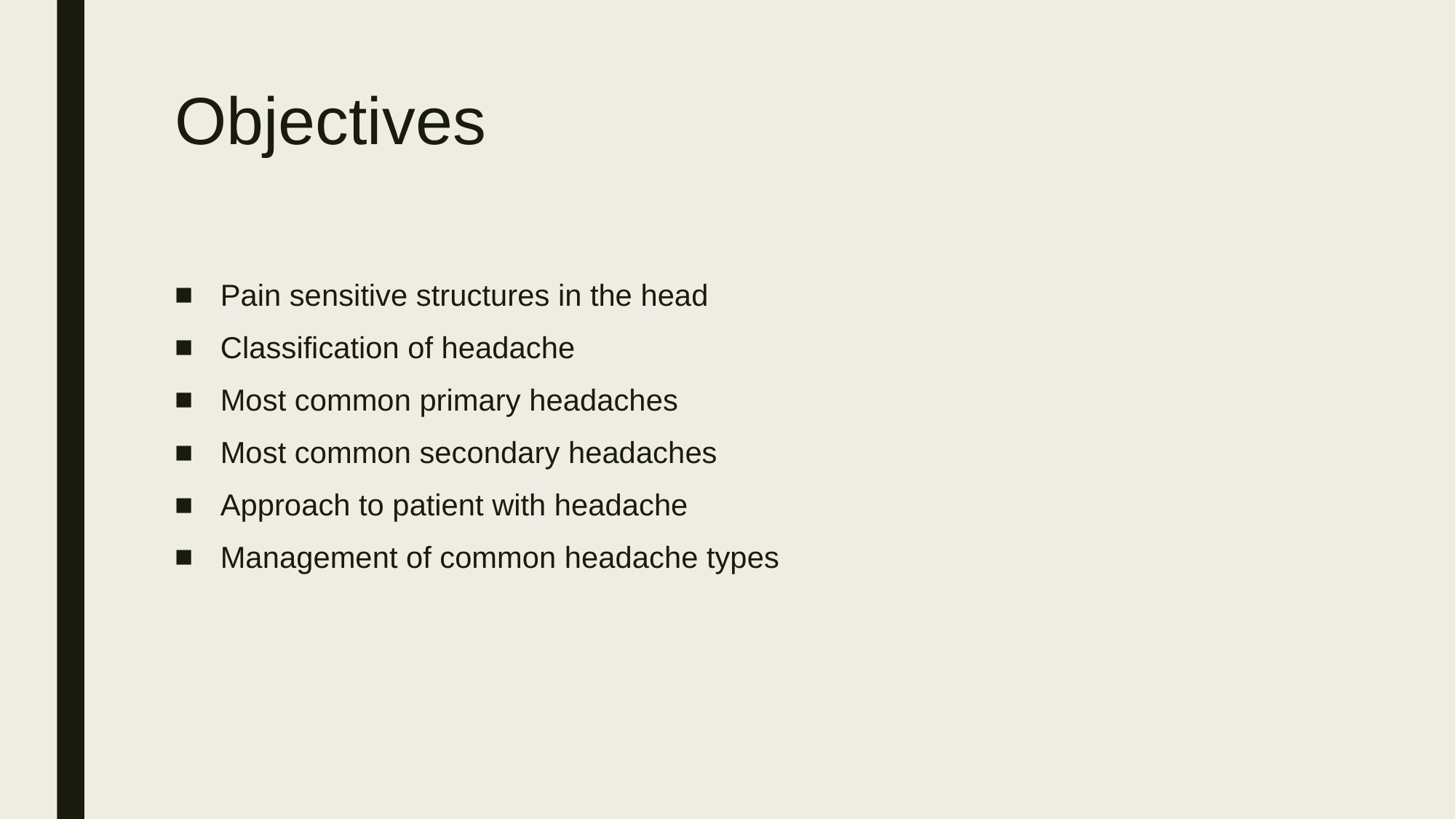

# Objectives
Pain sensitive structures in the head
Classification of headache
Most common primary headaches
Most common secondary headaches
Approach to patient with headache
Management of common headache types